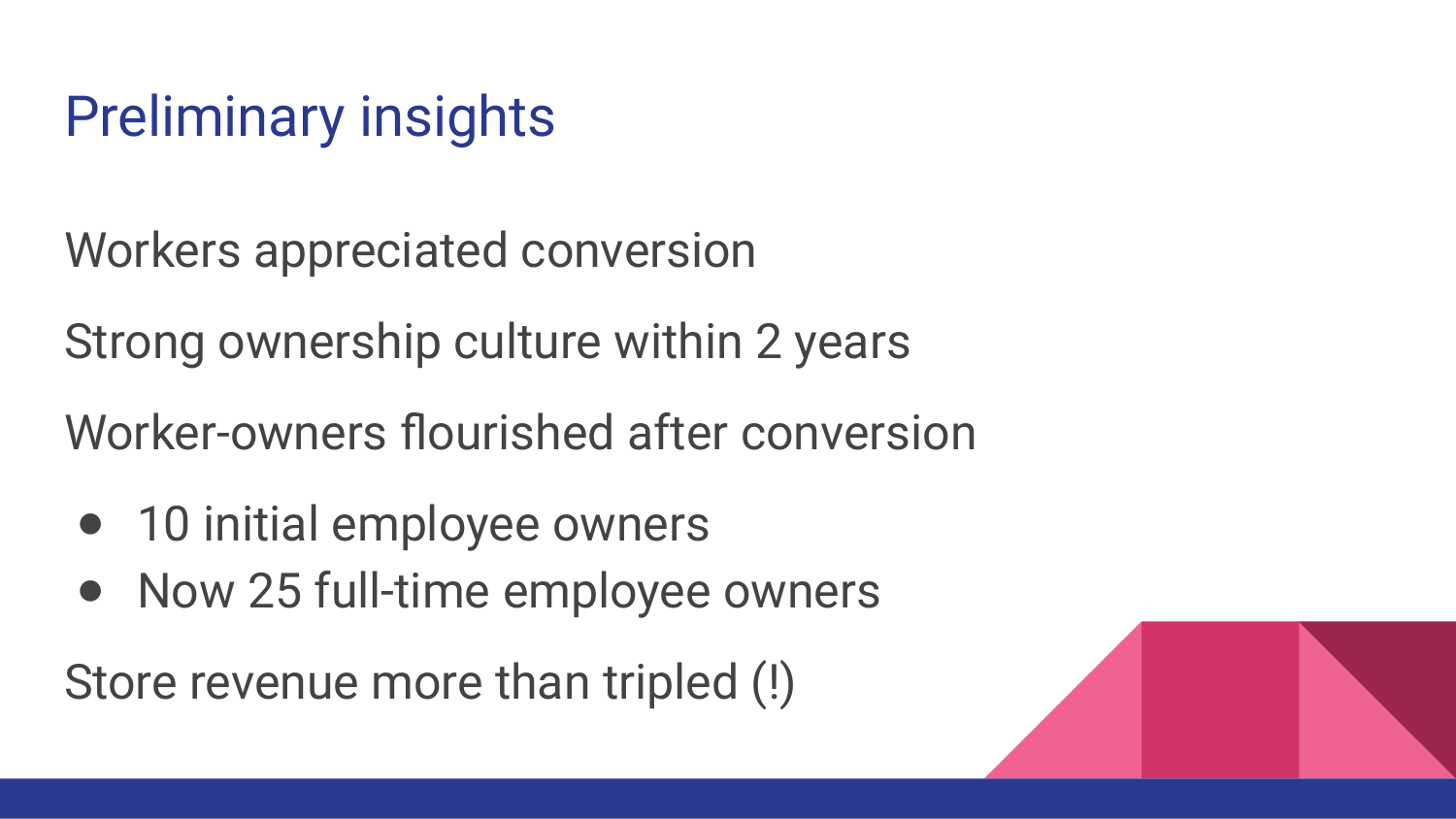

# Preliminary insights
Workers appreciated conversion
Strong ownership culture within 2 years
Worker-owners flourished after conversion
10 initial employee owners
Now 25 full-time employee owners
Store revenue more than tripled (!)